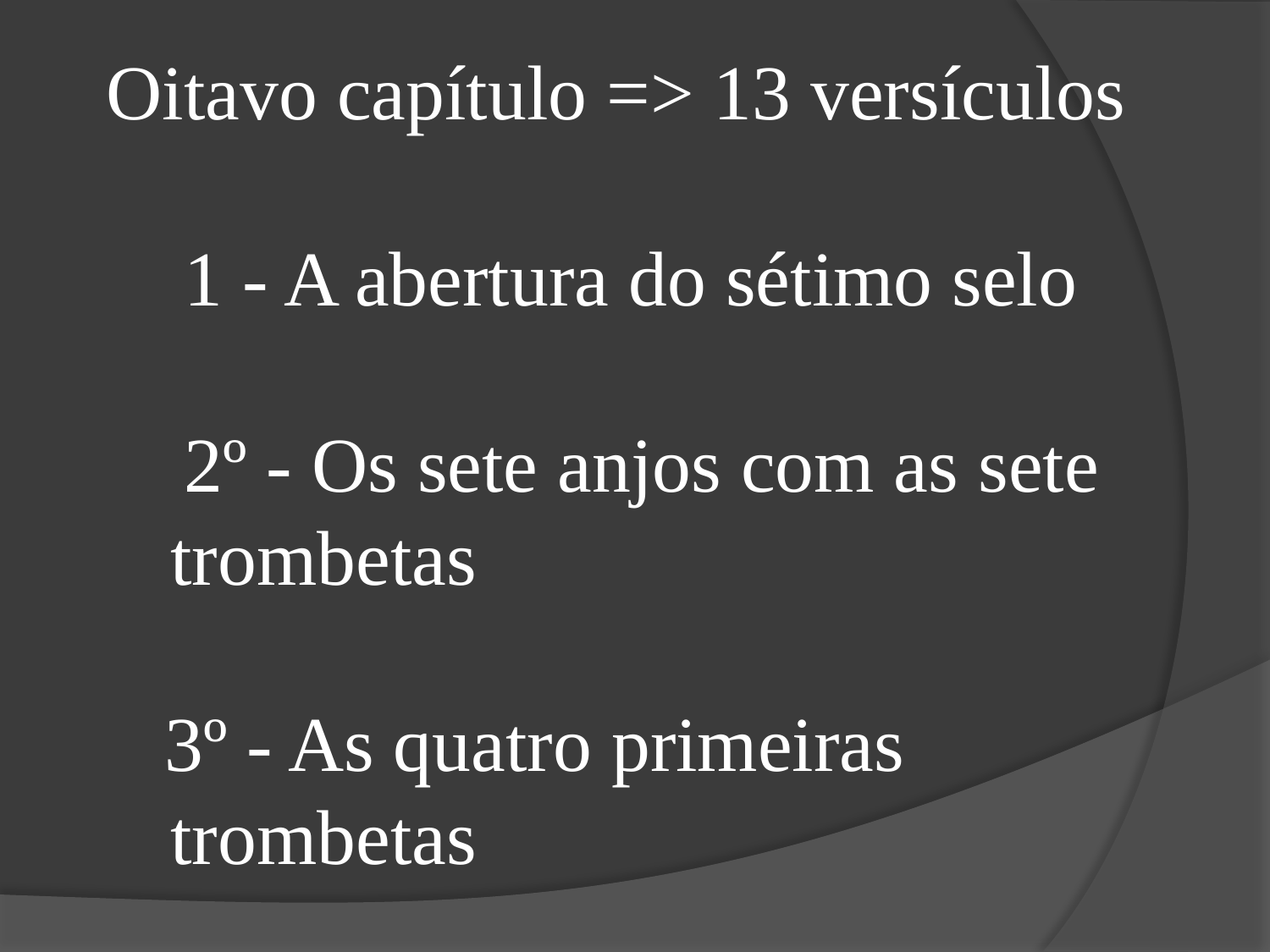

Oitavo capítulo => 13 versículos

      1 - A abertura do sétimo selo

      2º - Os sete anjos com as sete trombetas

     3º - As quatro primeiras trombetas